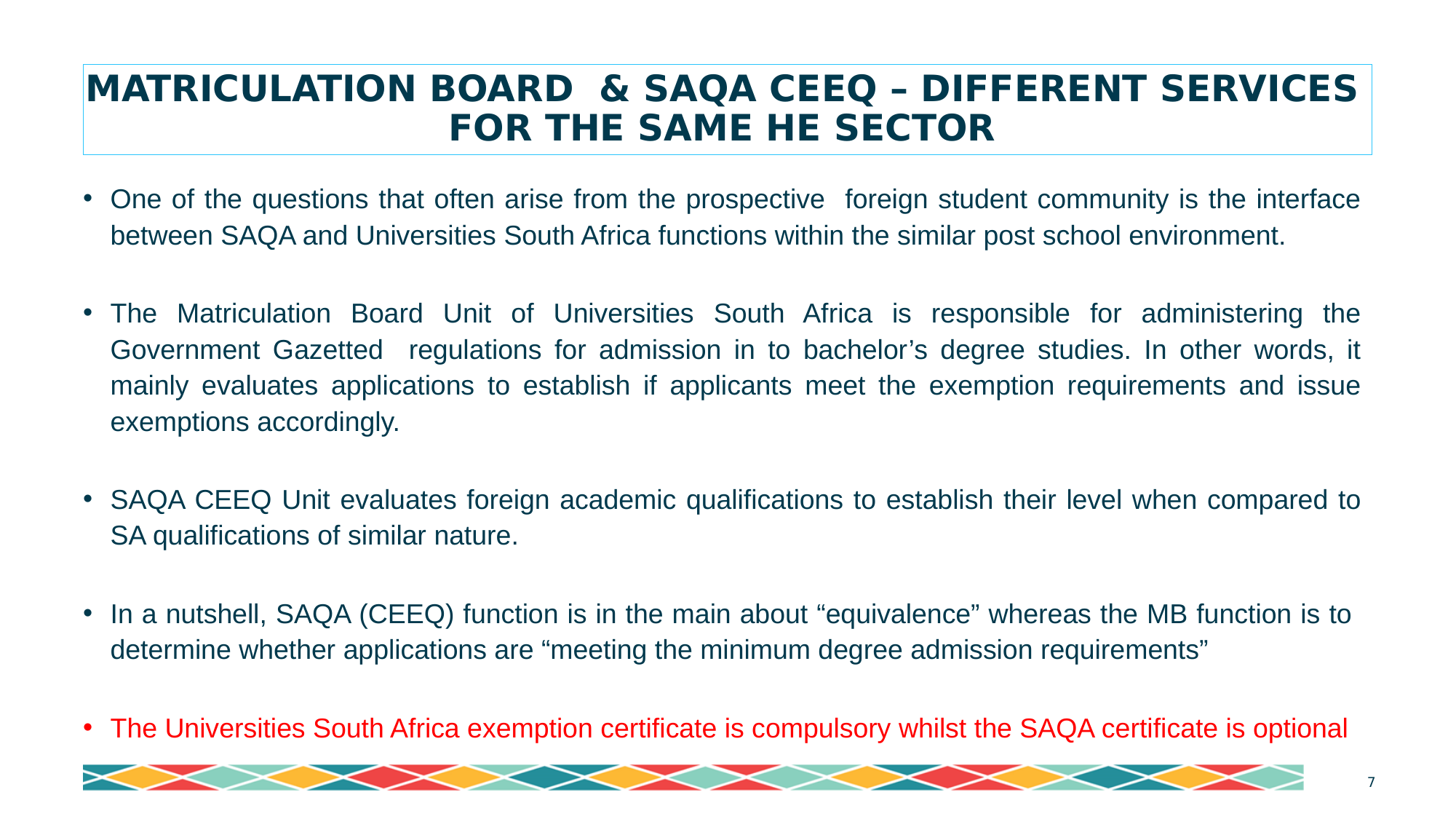

# MATRICULATION BOARD  & SAQA CEEQ – Different Services for the same HE sector
One of the questions that often arise from the prospective  foreign student community is the interface between SAQA and Universities South Africa functions within the similar post school environment.

The Matriculation Board Unit of Universities South Africa is responsible for administering the Government Gazetted  regulations for admission in to bachelor’s degree studies. In other words, it mainly evaluates applications to establish if applicants meet the exemption requirements and issue exemptions accordingly.

SAQA CEEQ Unit evaluates foreign academic qualifications to establish their level when compared to SA qualifications of similar nature.

In a nutshell, SAQA (CEEQ) function is in the main about “equivalence” whereas the MB function is to  determine whether applications are “meeting the minimum degree admission requirements”

The Universities South Africa exemption certificate is compulsory whilst the SAQA certificate is optional